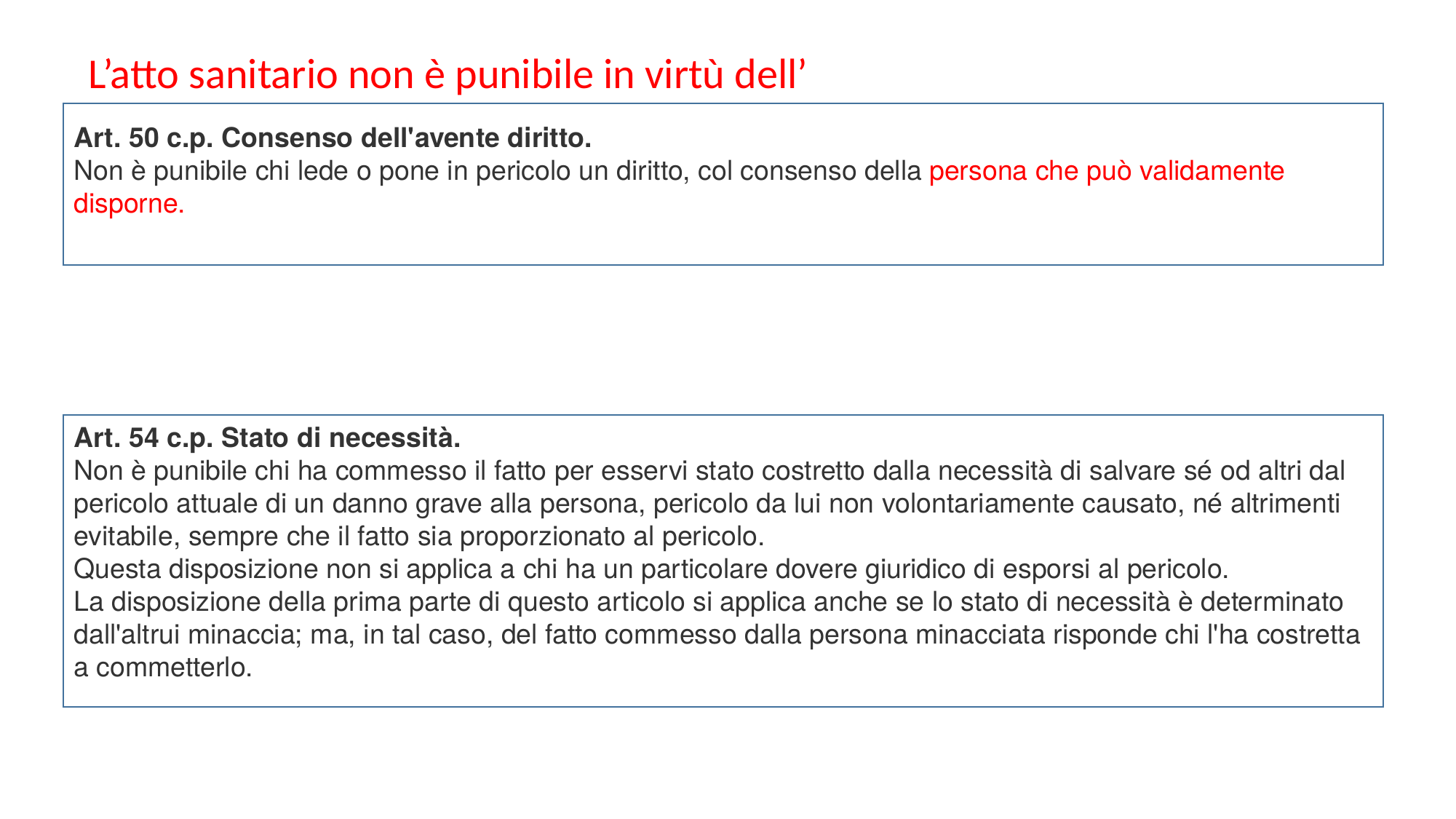

L’atto sanitario non è punibile in virtù dell’

Art. 50 c.p. Consenso dell'avente diritto.
Non è punibile chi lede o pone in pericolo un diritto, col consenso della persona che può validamente disporne.
Art. 54 c.p. Stato di necessità.
Non è punibile chi ha commesso il fatto per esservi stato costretto dalla necessità di salvare sé od altri dal pericolo attuale di un danno grave alla persona, pericolo da lui non volontariamente causato, né altrimenti evitabile, sempre che il fatto sia proporzionato al pericolo.
Questa disposizione non si applica a chi ha un particolare dovere giuridico di esporsi al pericolo.
La disposizione della prima parte di questo articolo si applica anche se lo stato di necessità è determinato dall'altrui minaccia; ma, in tal caso, del fatto commesso dalla persona minacciata risponde chi l'ha costretta a commetterlo.